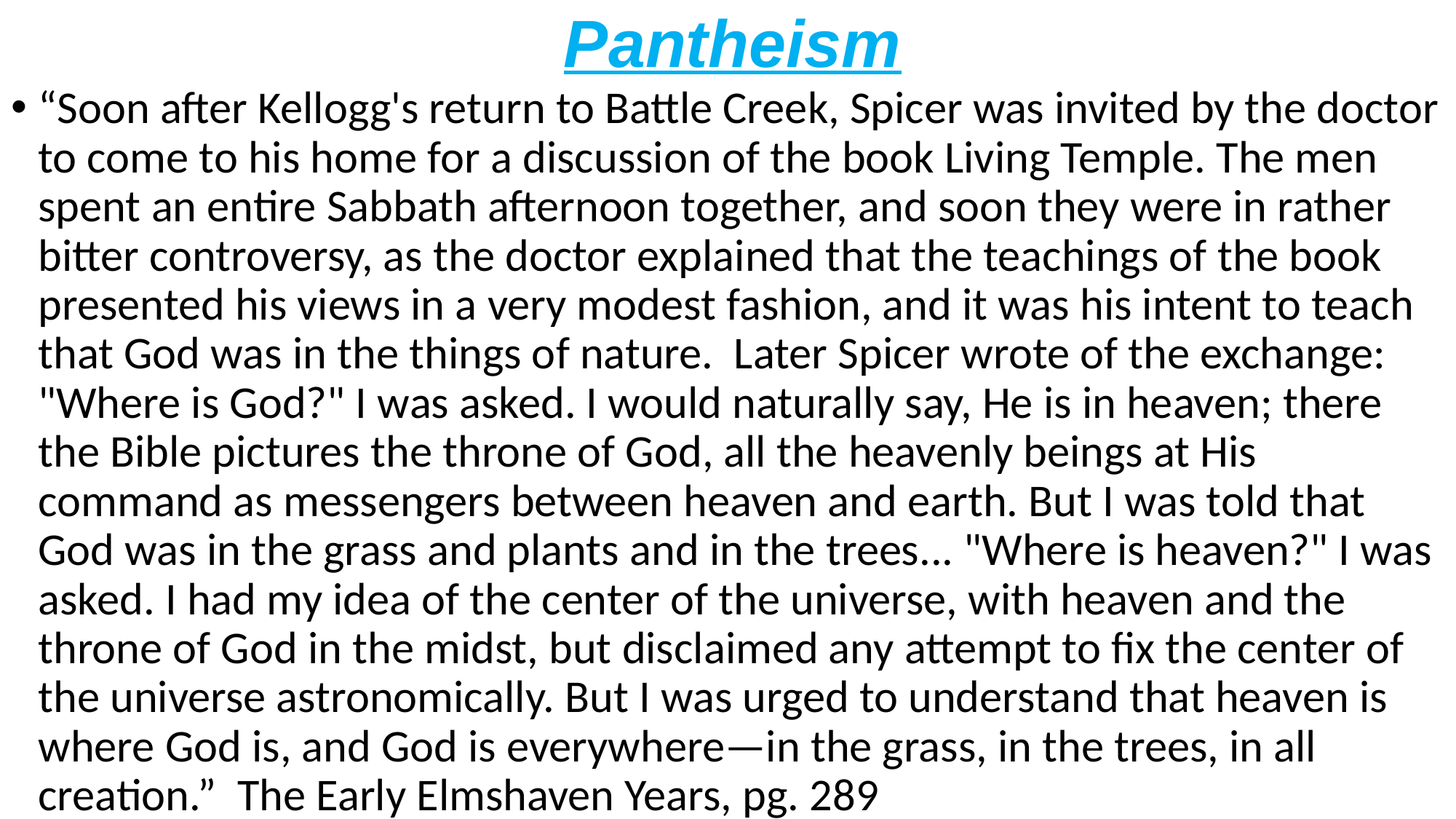

# Pantheism
“Soon after Kellogg's return to Battle Creek, Spicer was invited by the doctor to come to his home for a discussion of the book Living Temple. The men spent an entire Sabbath afternoon together, and soon they were in rather bitter controversy, as the doctor explained that the teachings of the book presented his views in a very modest fashion, and it was his intent to teach that God was in the things of nature.  Later Spicer wrote of the exchange: "Where is God?" I was asked. I would naturally say, He is in heaven; there the Bible pictures the throne of God, all the heavenly beings at His command as messengers between heaven and earth. But I was told that God was in the grass and plants and in the trees... "Where is heaven?" I was asked. I had my idea of the center of the universe, with heaven and the throne of God in the midst, but disclaimed any attempt to fix the center of the universe astronomically. But I was urged to understand that heaven is where God is, and God is everywhere—in the grass, in the trees, in all creation.”  The Early Elmshaven Years, pg. 289